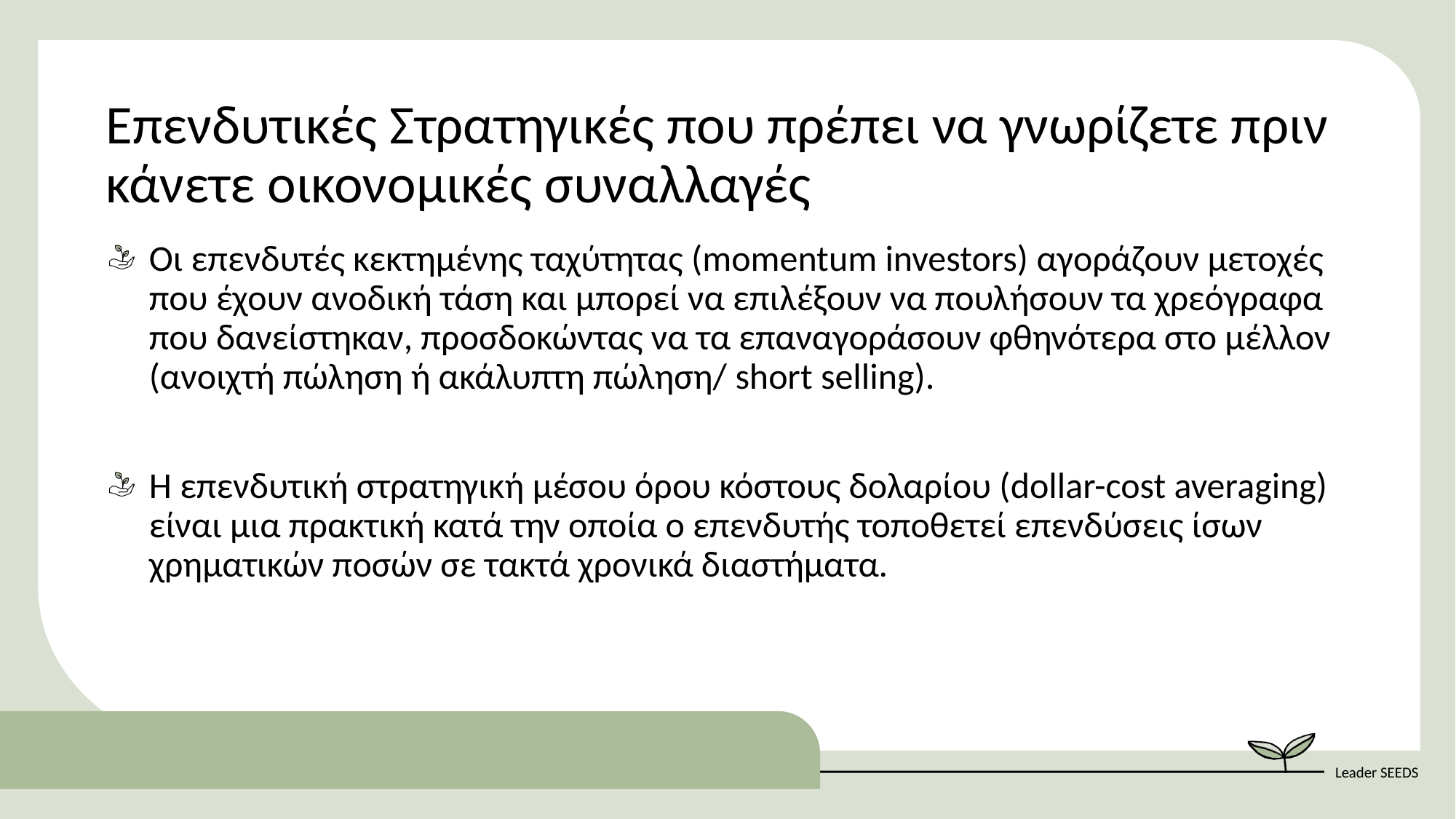

Επενδυτικές Στρατηγικές που πρέπει να γνωρίζετε πριν κάνετε οικονομικές συναλλαγές
Οι επενδυτές κεκτημένης ταχύτητας (momentum investors) αγοράζουν μετοχές που έχουν ανοδική τάση και μπορεί να επιλέξουν να πουλήσουν τα χρεόγραφα που δανείστηκαν, προσδοκώντας να τα επαναγοράσουν φθηνότερα στο μέλλον (ανοιχτή πώληση ή ακάλυπτη πώληση/ short selling).

Η επενδυτική στρατηγική μέσου όρου κόστους δολαρίου (dollar-cost averaging) είναι μια πρακτική κατά την οποία ο επενδυτής τοποθετεί επενδύσεις ίσων χρηματικών ποσών σε τακτά χρονικά διαστήματα.